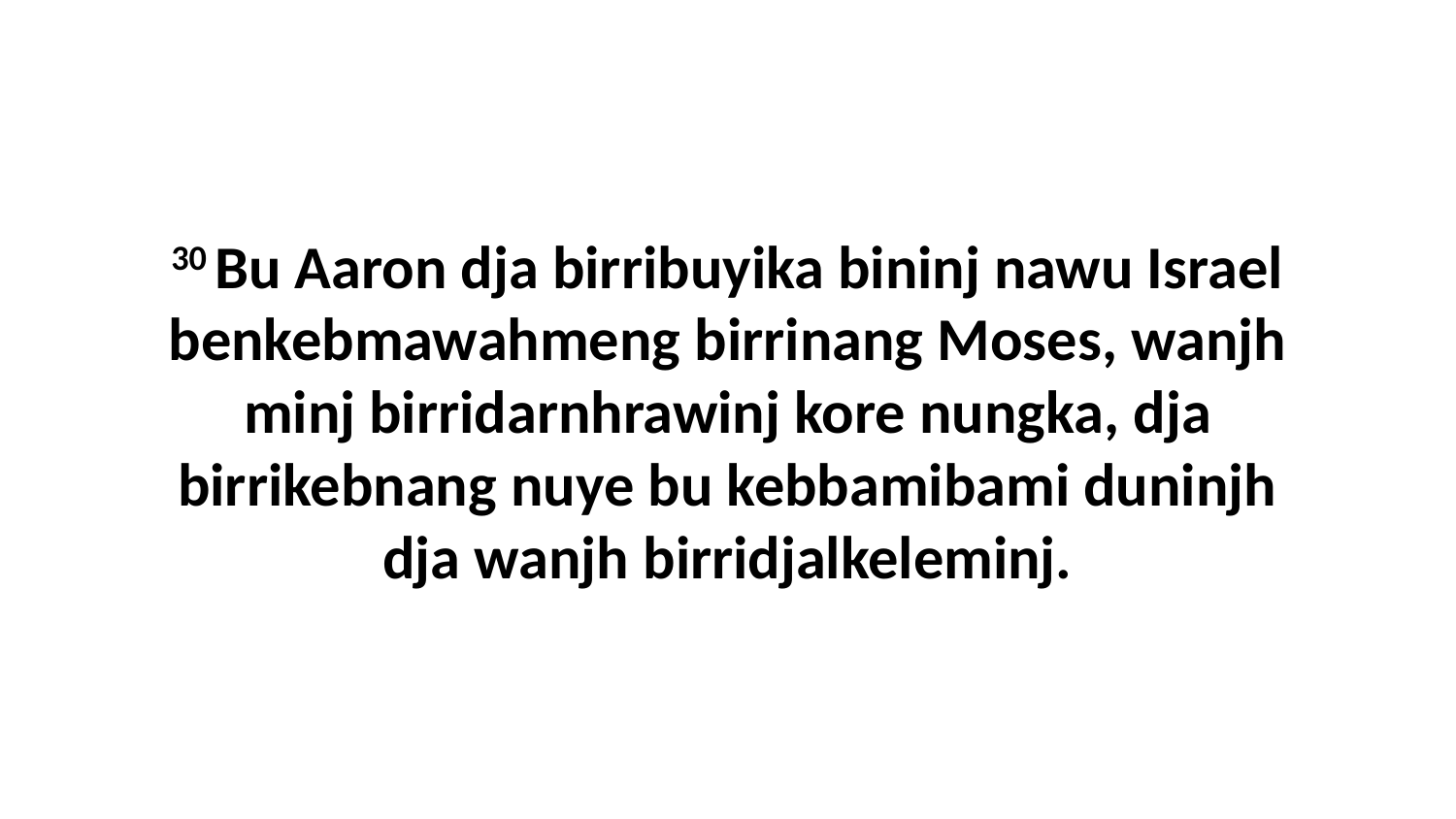

30 Bu Aaron dja birribuyika bininj nawu Israel benkebmawahmeng birrinang Moses, wanjh minj birridarnhrawinj kore nungka, dja birrikebnang nuye bu kebbamibami duninjh dja wanjh birridjalkeleminj.